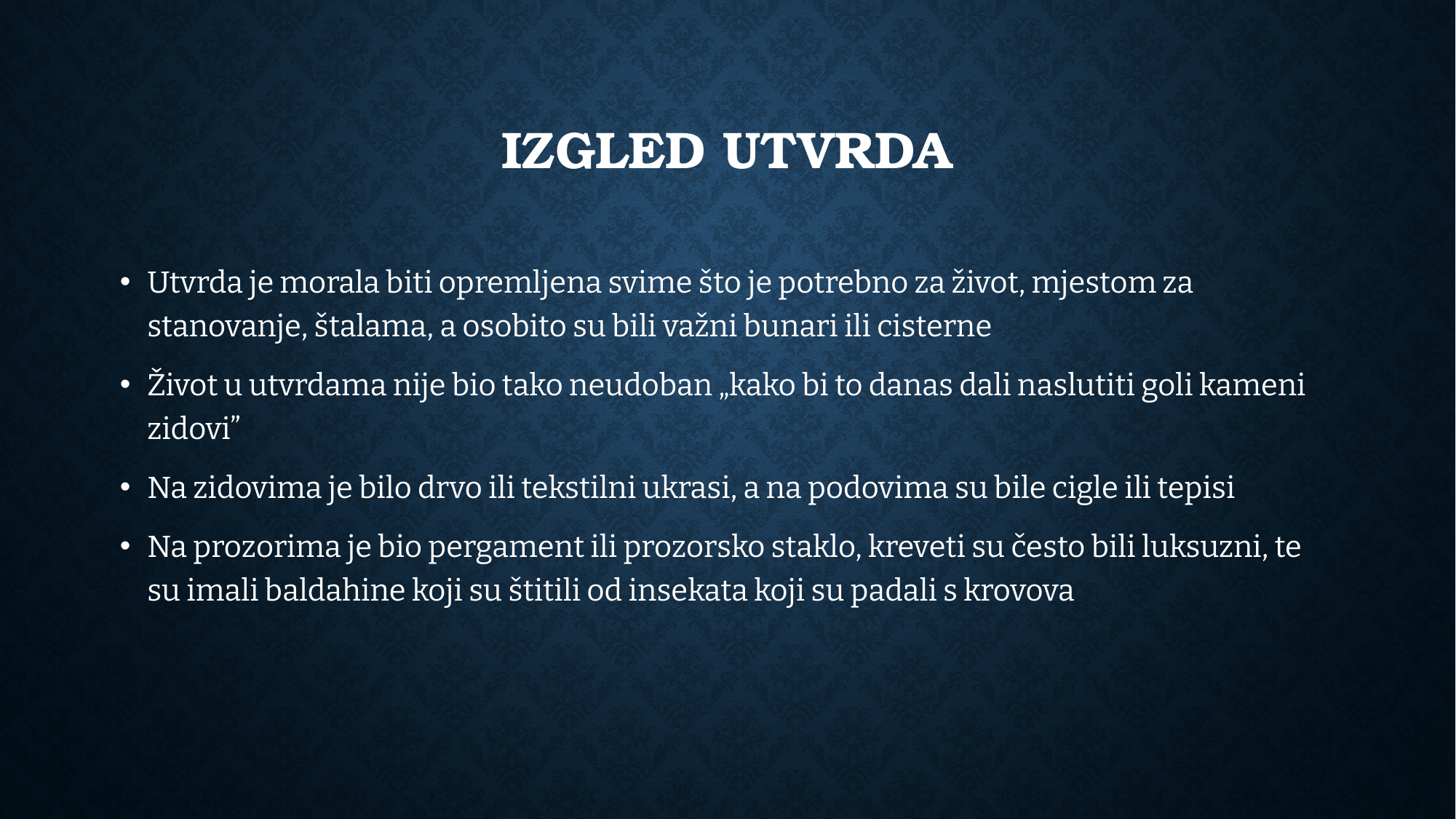

# Izgled utvrda
Utvrda je morala biti opremljena svime što je potrebno za život, mjestom za stanovanje, štalama, a osobito su bili važni bunari ili cisterne
Život u utvrdama nije bio tako neudoban „kako bi to danas dali naslutiti goli kameni zidovi”
Na zidovima je bilo drvo ili tekstilni ukrasi, a na podovima su bile cigle ili tepisi
Na prozorima je bio pergament ili prozorsko staklo, kreveti su često bili luksuzni, te su imali baldahine koji su štitili od insekata koji su padali s krovova